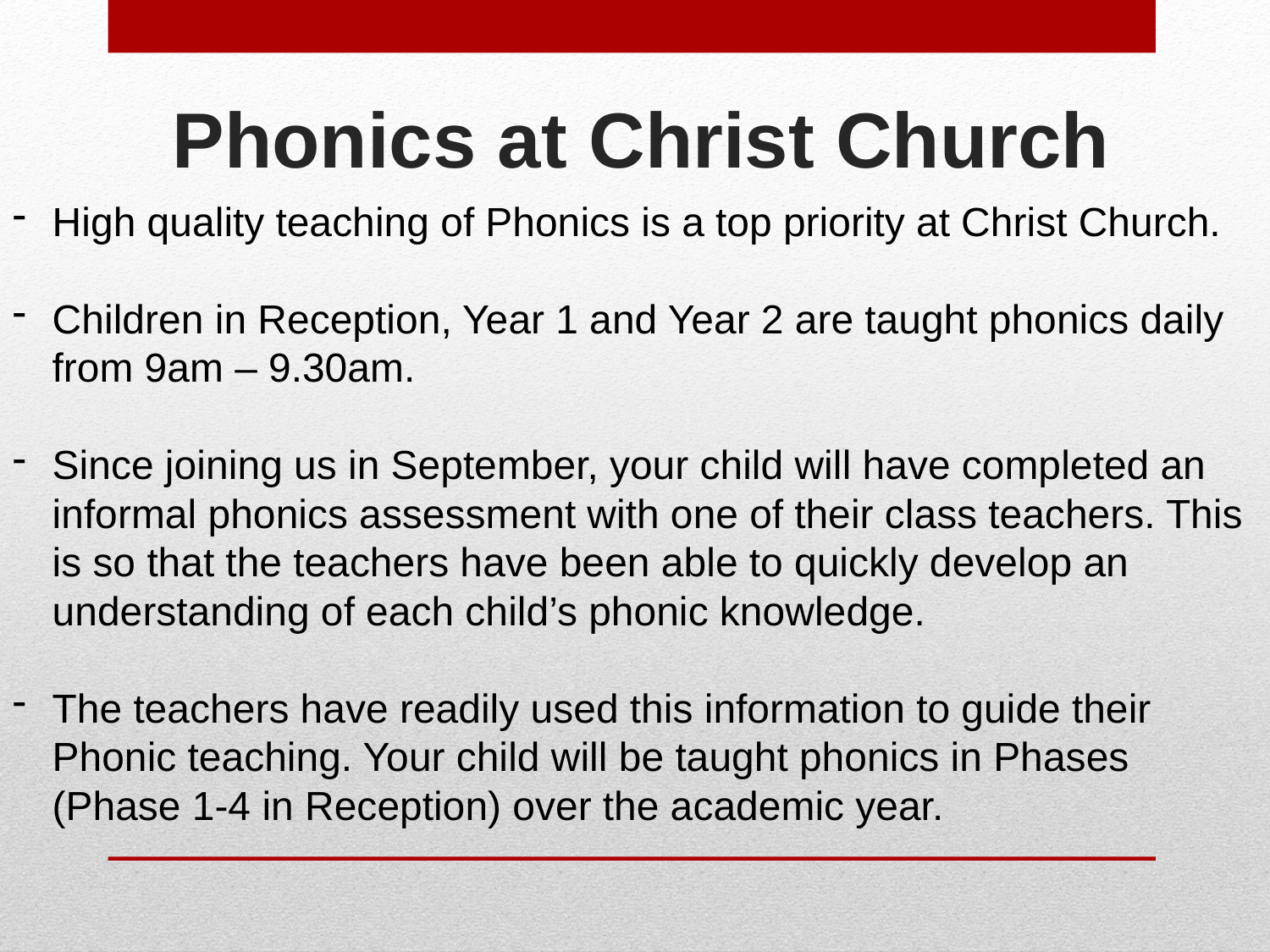

# Phonics at Christ Church
High quality teaching of Phonics is a top priority at Christ Church.

Children in Reception, Year 1 and Year 2 are taught phonics daily from 9am – 9.30am.

Since joining us in September, your child will have completed an informal phonics assessment with one of their class teachers. This is so that the teachers have been able to quickly develop an understanding of each child’s phonic knowledge.

The teachers have readily used this information to guide their Phonic teaching. Your child will be taught phonics in Phases (Phase 1-4 in Reception) over the academic year.